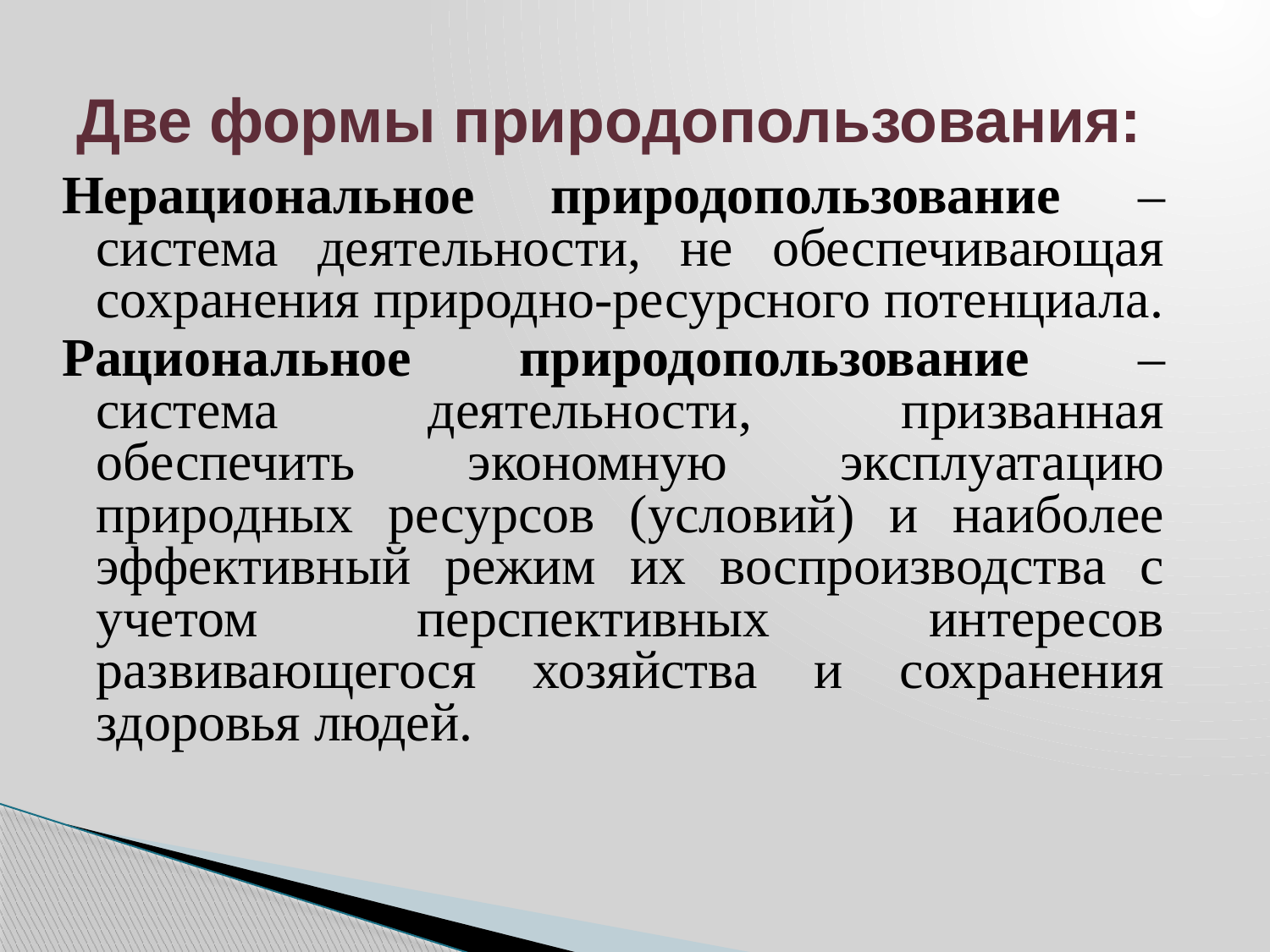

# Две формы природопользования:
Нерациональное природопользование – система деятельности, не обеспечивающая сохранения природно-ресурсного потенциала.
Рациональное природопользование – система деятельности, призванная обеспечить экономную эксплуатацию природных ресурсов (условий) и наиболее эффективный режим их воспроизводства с учетом перспективных интересов развивающегося хозяйства и сохранения здоровья людей.